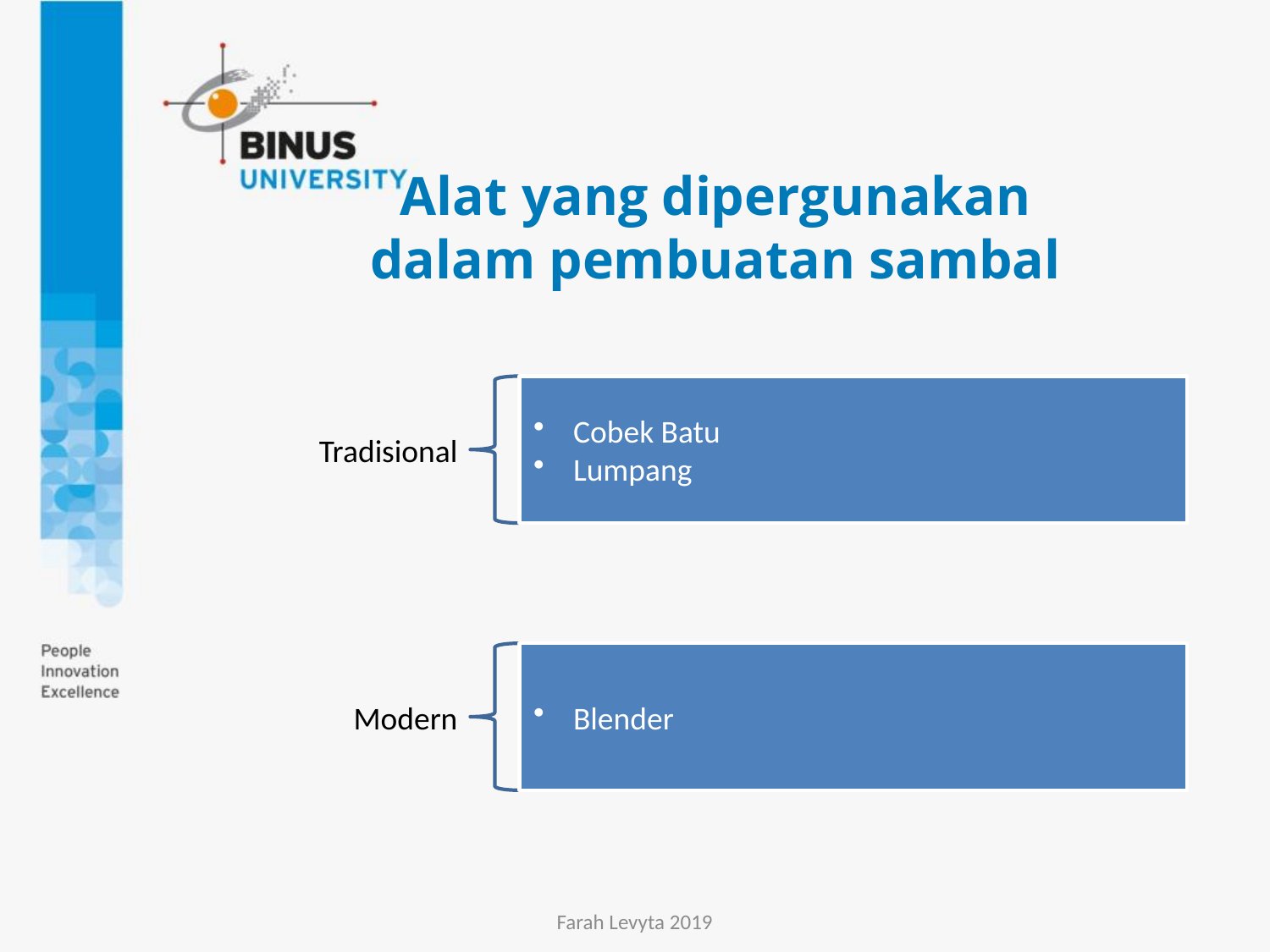

# Alat yang dipergunakan dalam pembuatan sambal
Tradisional
Cobek Batu
Modern
Blender
Lumpang
Farah Levyta 2019